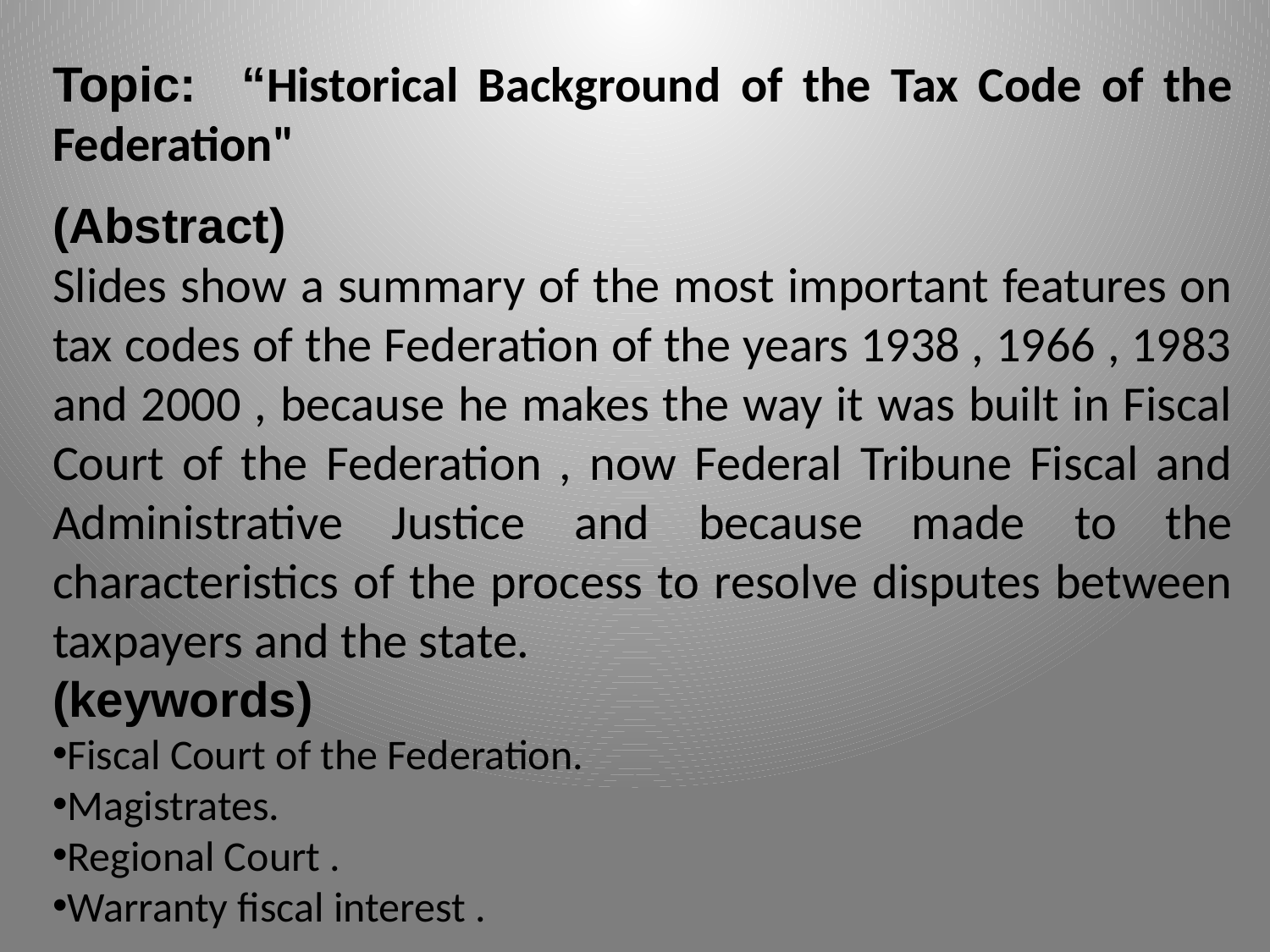

Topic:  “Historical Background of the Tax Code of the Federation"

(Abstract)
Slides show a summary of the most important features on tax codes of the Federation of the years 1938 , 1966 , 1983 and 2000 , because he makes the way it was built in Fiscal Court of the Federation , now Federal Tribune Fiscal and Administrative Justice and because made ​​to the characteristics of the process to resolve disputes between taxpayers and the state.
(keywords)
Fiscal Court of the Federation.
Magistrates.
Regional Court .
Warranty fiscal interest .